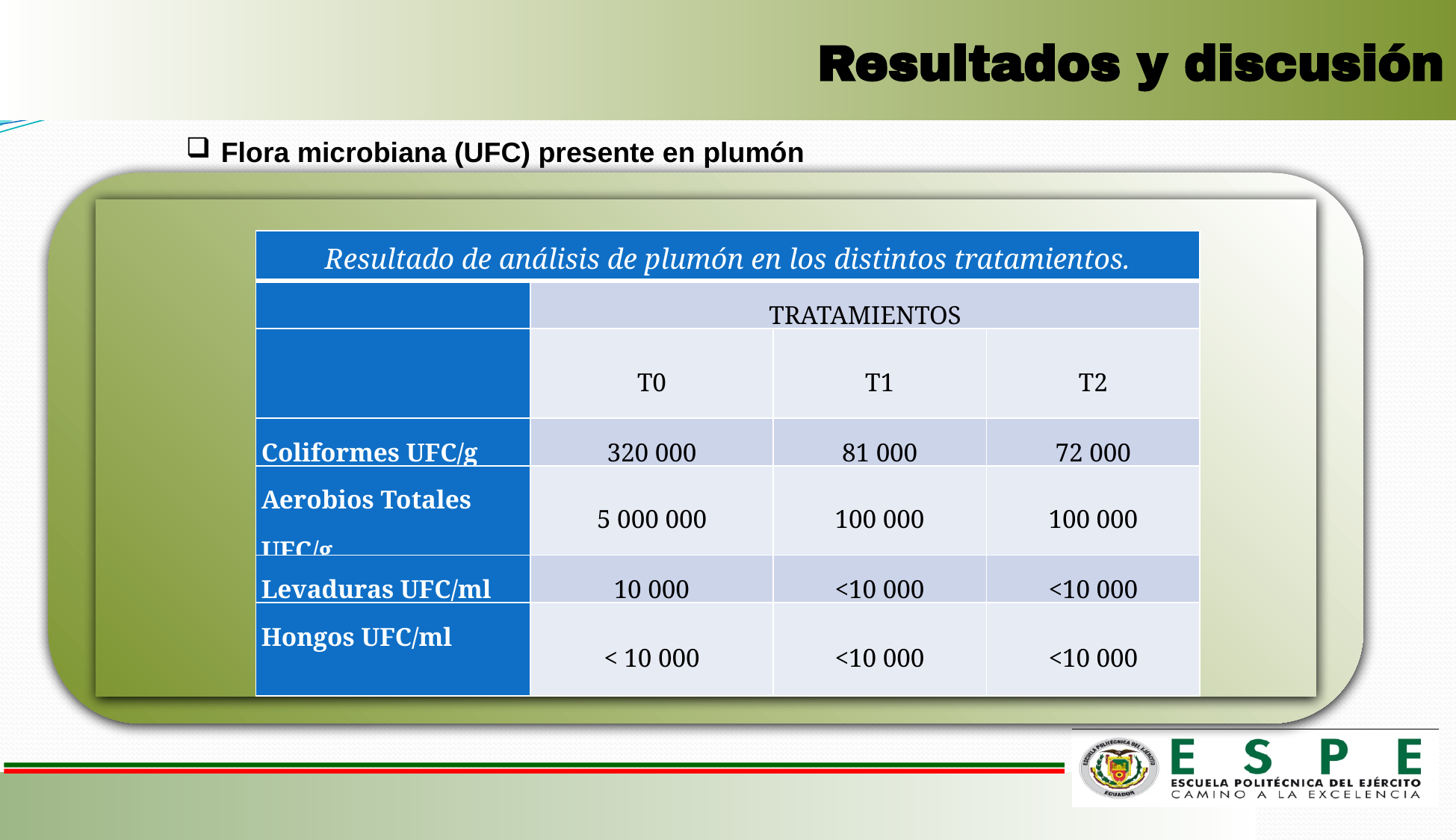

Resultados y discusión
Flora microbiana (UFC) presente en plumón

| Resultado de análisis de plumón en los distintos tratamientos. |  |  |  |
| --- | --- | --- | --- |
|  | TRATAMIENTOS |  |  |
|  | T0 | T1 | T2 |
| Coliformes UFC/g | 320 000 | 81 000 | 72 000 |
| Aerobios Totales UFC/g | 5 000 000 | 100 000 | 100 000 |
| Levaduras UFC/ml | 10 000 | <10 000 | <10 000 |
| Hongos UFC/ml | < 10 000 | <10 000 | <10 000 |